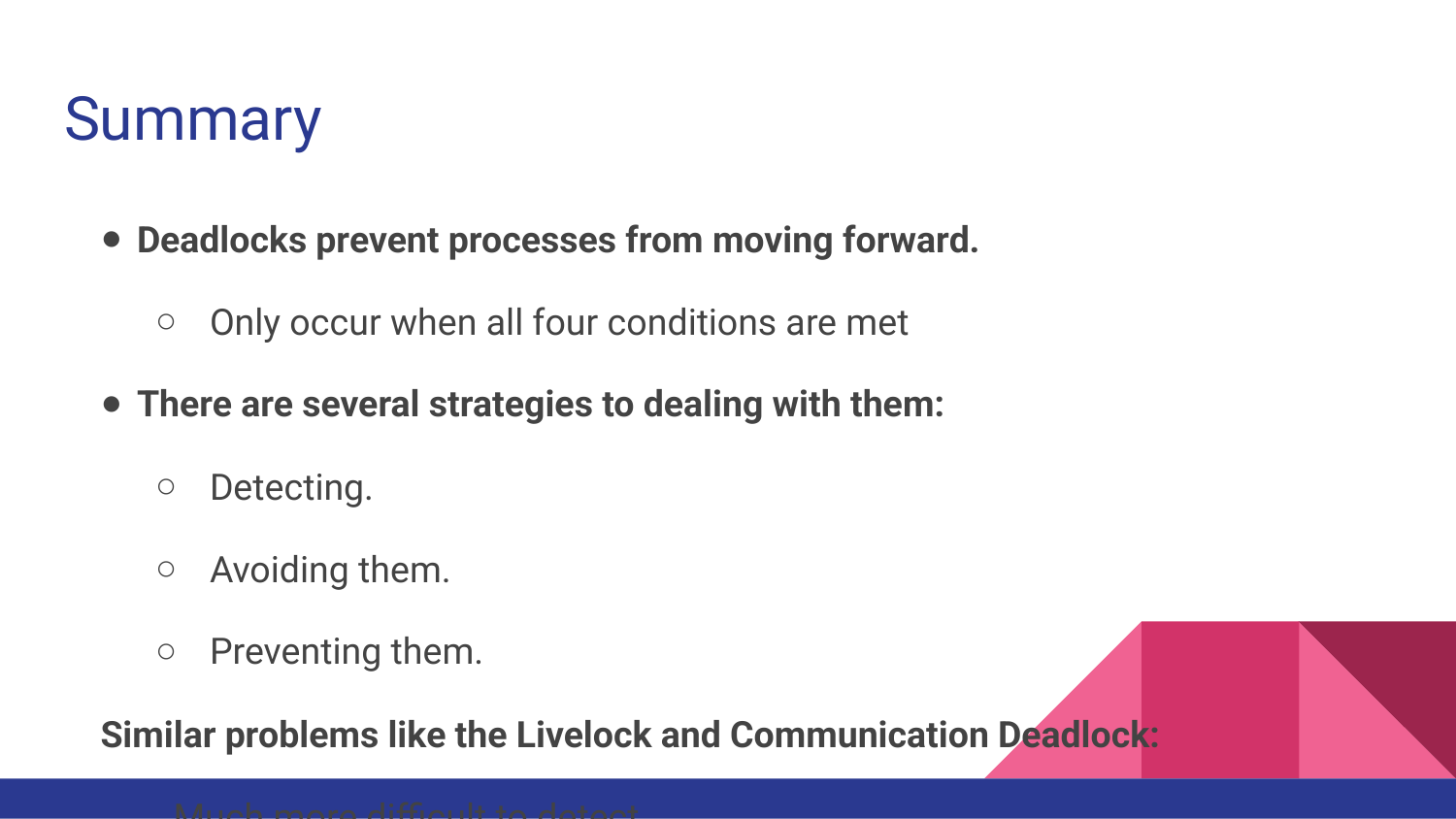

# Summary
Deadlocks prevent processes from moving forward.
Only occur when all four conditions are met
There are several strategies to dealing with them:
Detecting.
Avoiding them.
Preventing them.
Similar problems like the Livelock and Communication Deadlock:
Much more difficult to detect.
Extremely hard to fix.